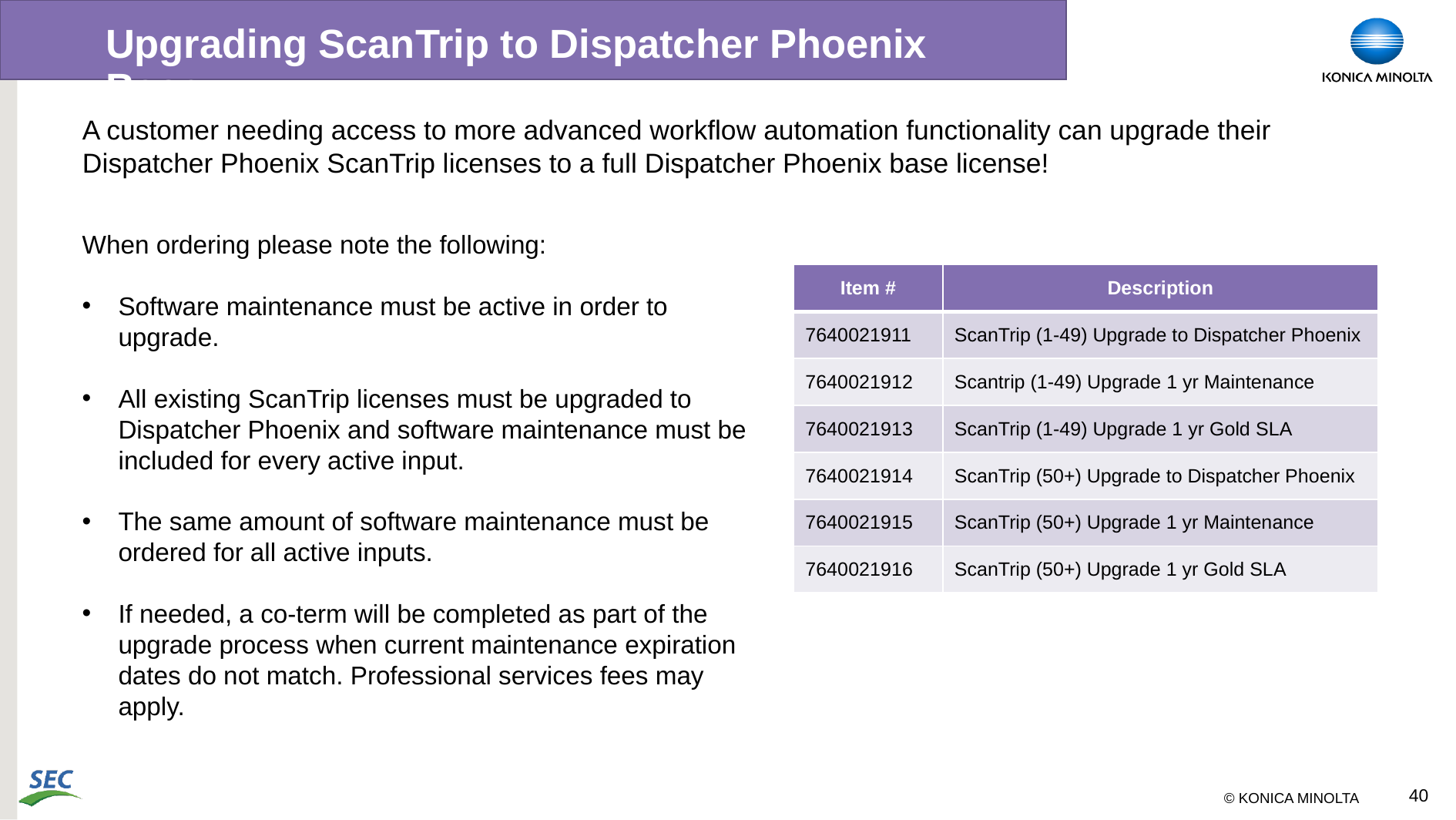

# Upgrading ScanTrip to Dispatcher Phoenix Base
A customer needing access to more advanced workflow automation functionality can upgrade their Dispatcher Phoenix ScanTrip licenses to a full Dispatcher Phoenix base license!
When ordering please note the following:

Software maintenance must be active in order to upgrade.

All existing ScanTrip licenses must be upgraded to Dispatcher Phoenix and software maintenance must be included for every active input.

The same amount of software maintenance must be ordered for all active inputs.
If needed, a co-term will be completed as part of the upgrade process when current maintenance expiration dates do not match. Professional services fees may apply.

| Item # | Description |
| --- | --- |
| 7640021911 | ScanTrip (1-49) Upgrade to Dispatcher Phoenix |
| 7640021912 | Scantrip (1-49) Upgrade 1 yr Maintenance |
| 7640021913 | ScanTrip (1-49) Upgrade 1 yr Gold SLA |
| 7640021914 | ScanTrip (50+) Upgrade to Dispatcher Phoenix |
| 7640021915 | ScanTrip (50+) Upgrade 1 yr Maintenance |
| 7640021916 | ScanTrip (50+) Upgrade 1 yr Gold SLA |
40